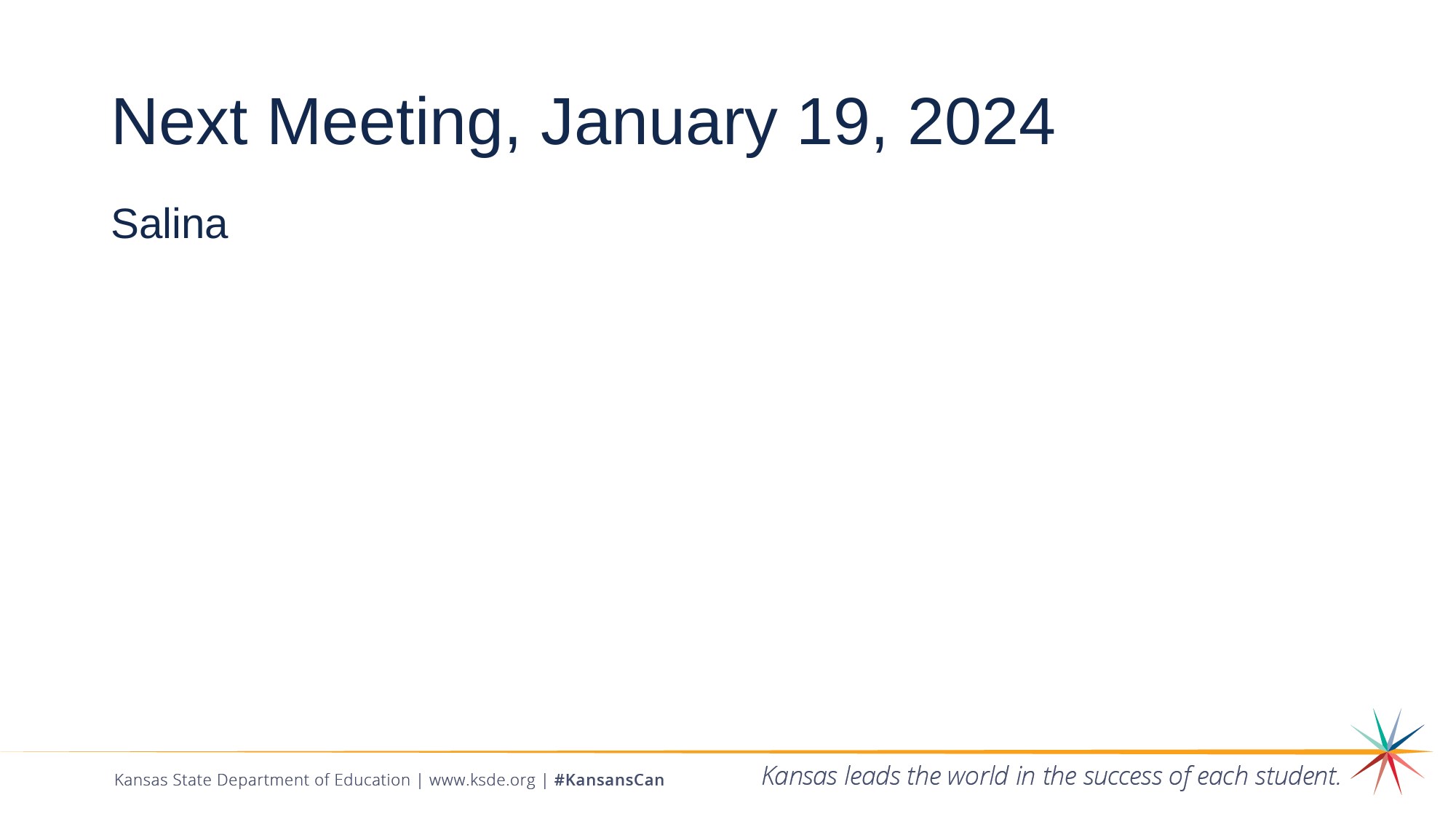

# Next Meeting, January 19, 2024
Salina